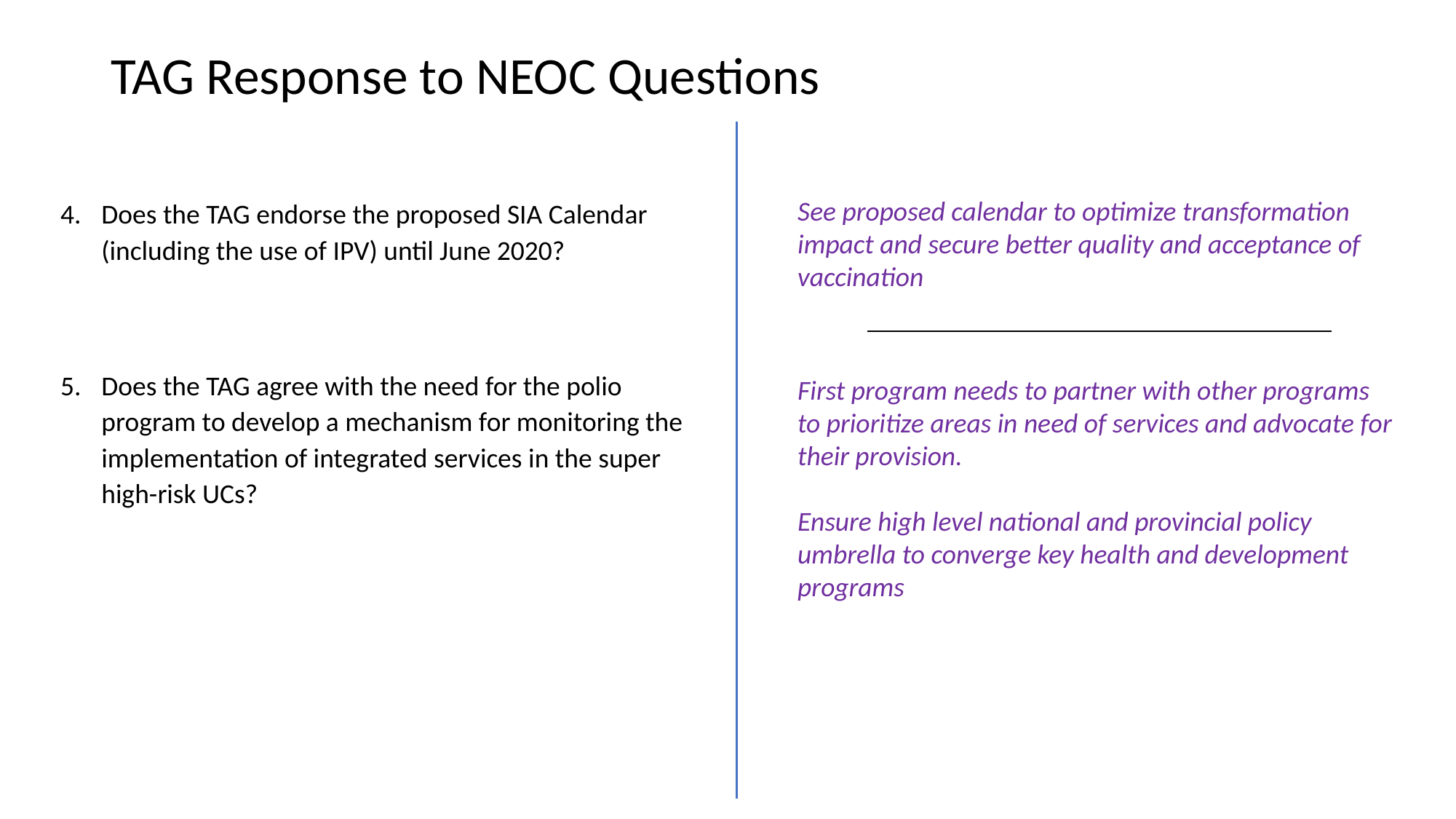

# TAG Response to NEOC Questions
Does the TAG endorse the proposed SIA Calendar (including the use of IPV) until June 2020?

Does the TAG agree with the need for the polio program to develop a mechanism for monitoring the implementation of integrated services in the super high-risk UCs?

See proposed calendar to optimize transformation impact and secure better quality and acceptance of vaccination
First program needs to partner with other programs to prioritize areas in need of services and advocate for their provision.

Ensure high level national and provincial policy umbrella to converge key health and development programs